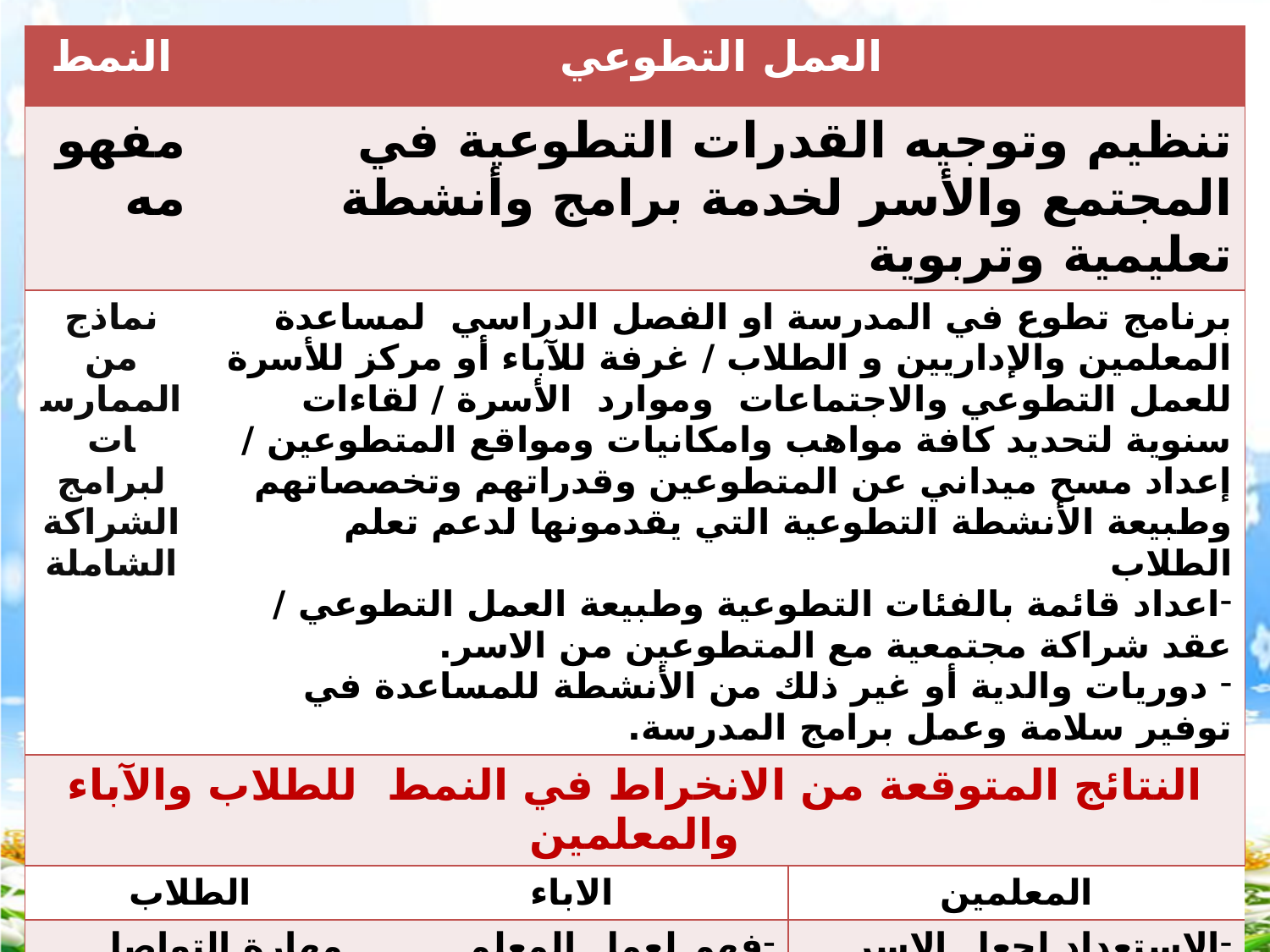

| النمط | العمل التطوعي |  |  |
| --- | --- | --- | --- |
| مفهومه | تنظيم وتوجيه القدرات التطوعية في المجتمع والأسر لخدمة برامج وأنشطة تعليمية وتربوية |  |  |
| نماذج من الممارسات لبرامج الشراكة الشاملة | برنامج تطوع في المدرسة او الفصل الدراسي لمساعدة المعلمين والإداريين و الطلاب / غرفة للآباء أو مركز للأسرة للعمل التطوعي والاجتماعات وموارد الأسرة / لقاءات سنوية لتحديد كافة مواهب وامكانيات ومواقع المتطوعين / إعداد مسح ميداني عن المتطوعين وقدراتهم وتخصصاتهم وطبيعة الأنشطة التطوعية التي يقدمونها لدعم تعلم الطلاب اعداد قائمة بالفئات التطوعية وطبيعة العمل التطوعي / عقد شراكة مجتمعية مع المتطوعين من الاسر. دوريات والدية أو غير ذلك من الأنشطة للمساعدة في توفير سلامة وعمل برامج المدرسة. |  |  |
| النتائج المتوقعة من الانخراط في النمط للطلاب والآباء والمعلمين |  |  |  |
| الطلاب |  | الاباء | المعلمين |
| مهارة التواصل مع الراشدين تعلم متزايد للمهارات التي يتلقى الطلاب فيها تعلماً خاصاً وعي بكثير من مهارات ومواهب ومهن وإسهامات الاباء وغيرهم من المتطوعين |  | فهم لعمل المعلم وراحة متزايدة في المدرسة ونقل نشاطات المدرسة إلى البيت ثقة بالنفس بشأن القدرة على العمل في المدرسة لتحسين التعلم الشخصي الوعي بأن الأسر موضع ترحيب وتثمين في المدرسة مكاسب في مهارات محددة من عمل التطوع | الاستعداد لجعل الاسر تنخرط بطرق جديدة بالعمل التطوعي وعي بمواهب وقدرات الاسر واهتمامات الاباء انتباه فردي اكبر للأطفال بمساعدة المتطوعين |